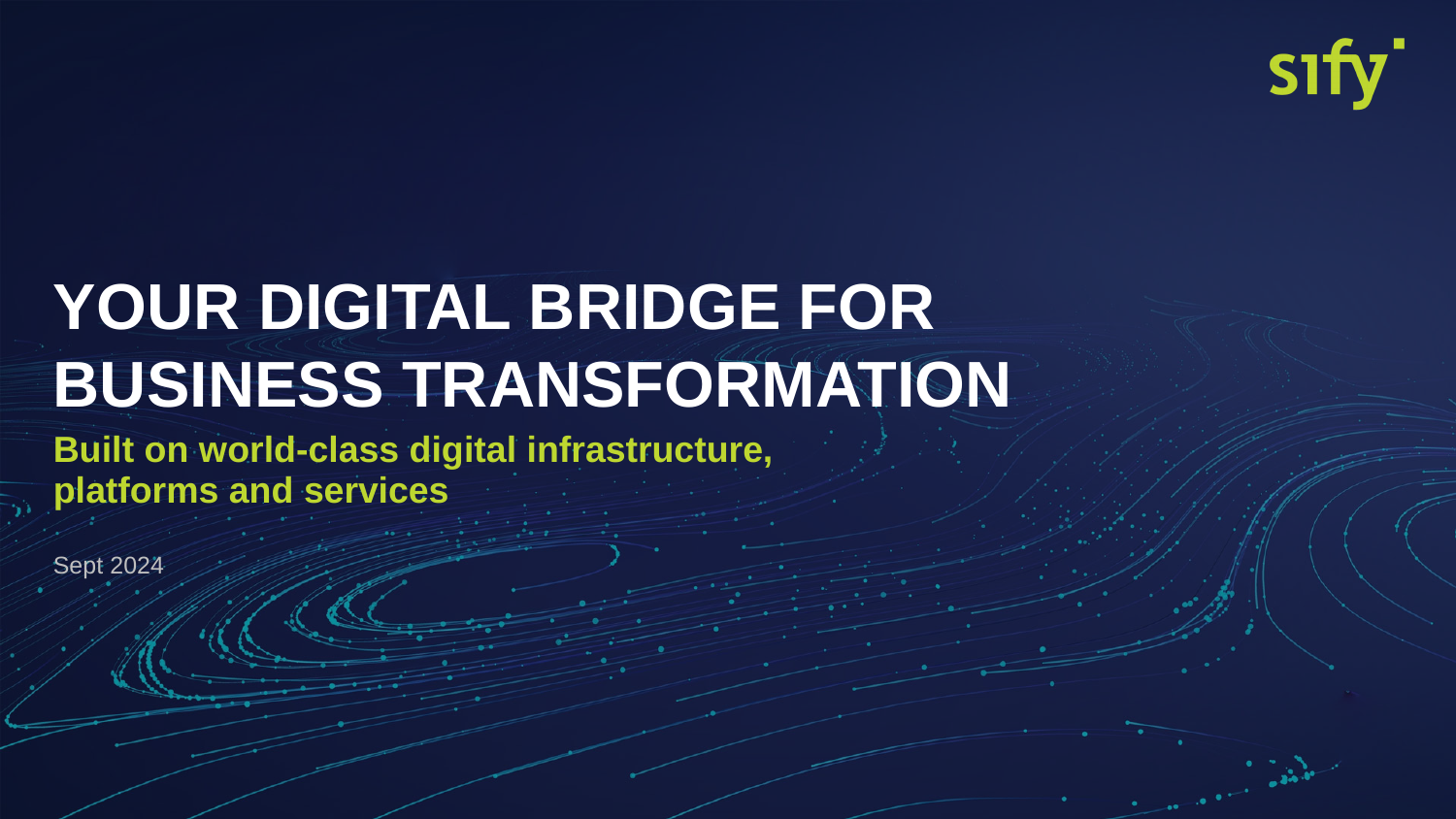

YOUR DIGITAL BRIDGE FOR BUSINESS TRANSFORMATION
Built on world-class digital infrastructure,
platforms and services
Sept 2024